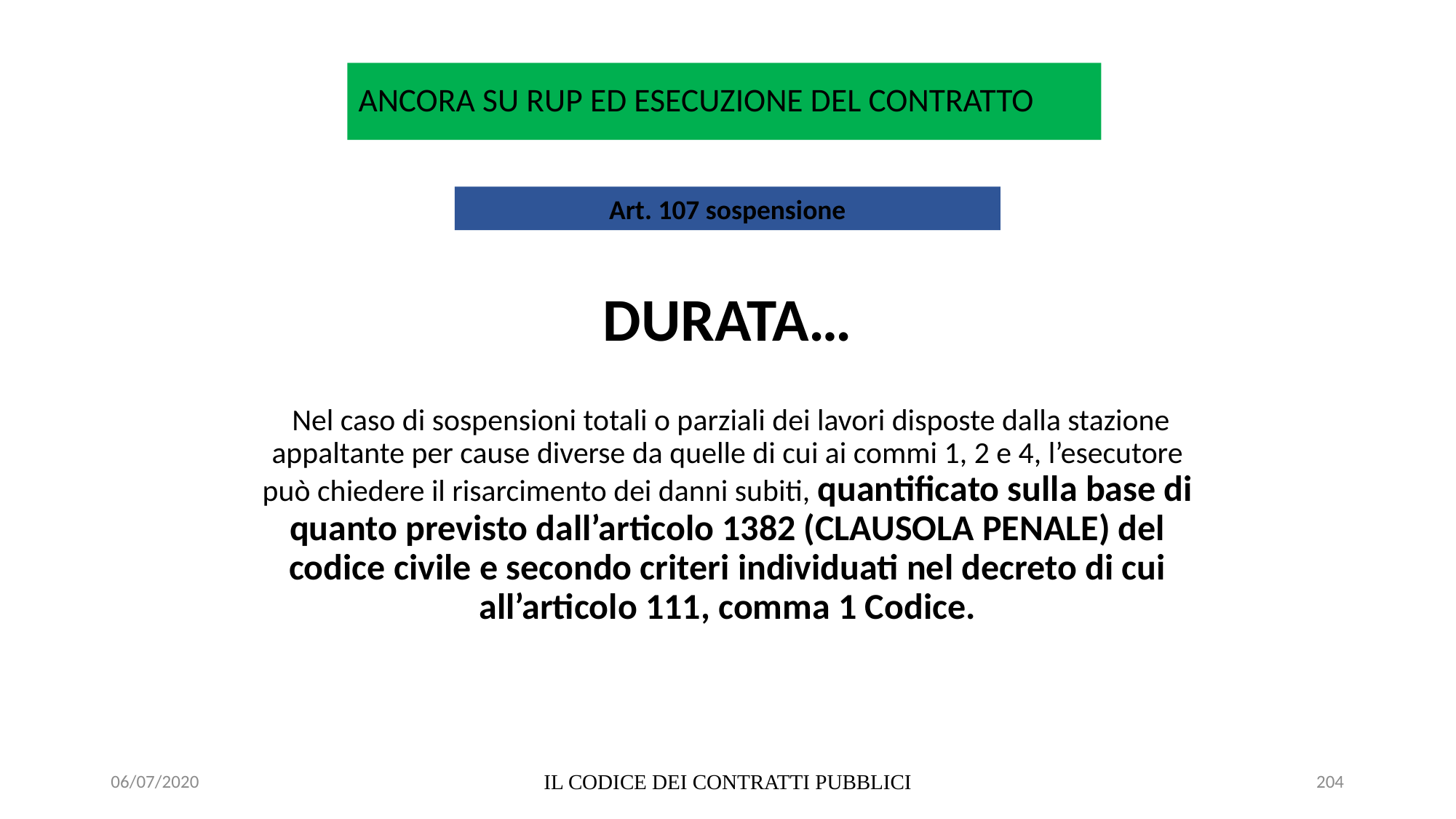

# ANCORA SU RUP ED ESECUZIONE DEL CONTRATTO
Art. 107 sospensione

DURATA…

 Nel caso di sospensioni totali o parziali dei lavori disposte dalla stazione appaltante per cause diverse da quelle di cui ai commi 1, 2 e 4, l’esecutore può chiedere il risarcimento dei danni subiti, quantificato sulla base di quanto previsto dall’articolo 1382 (CLAUSOLA PENALE) del codice civile e secondo criteri individuati nel decreto di cui all’articolo 111, comma 1 Codice.
06/07/2020
IL CODICE DEI CONTRATTI PUBBLICI
204